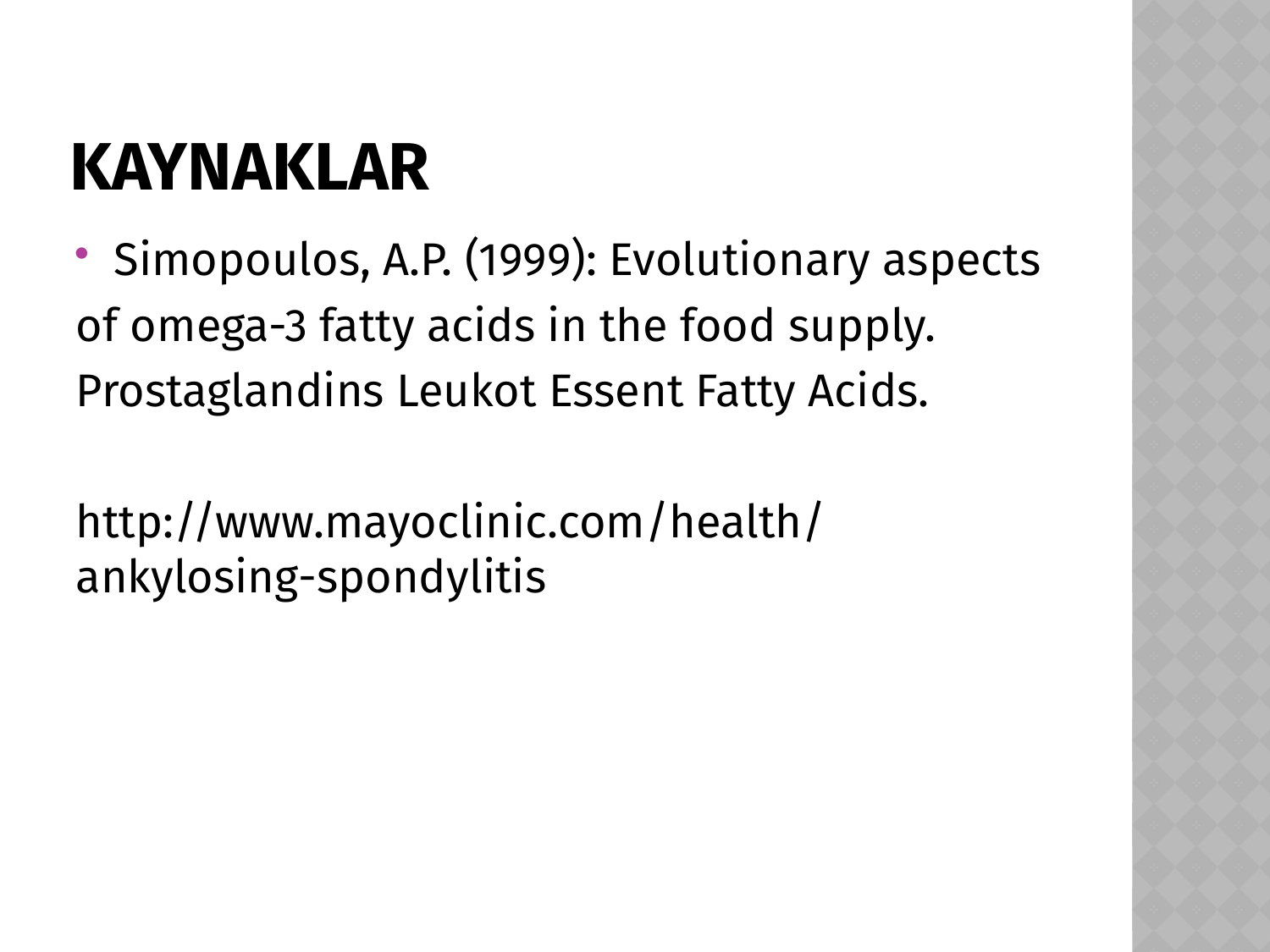

# kaynaklar
Simopoulos, A.P. (1999): Evolutionary aspects
of omega-3 fatty acids in the food supply.
Prostaglandins Leukot Essent Fatty Acids.

http://www.mayoclinic.com/health/ankylosing-spondylitis